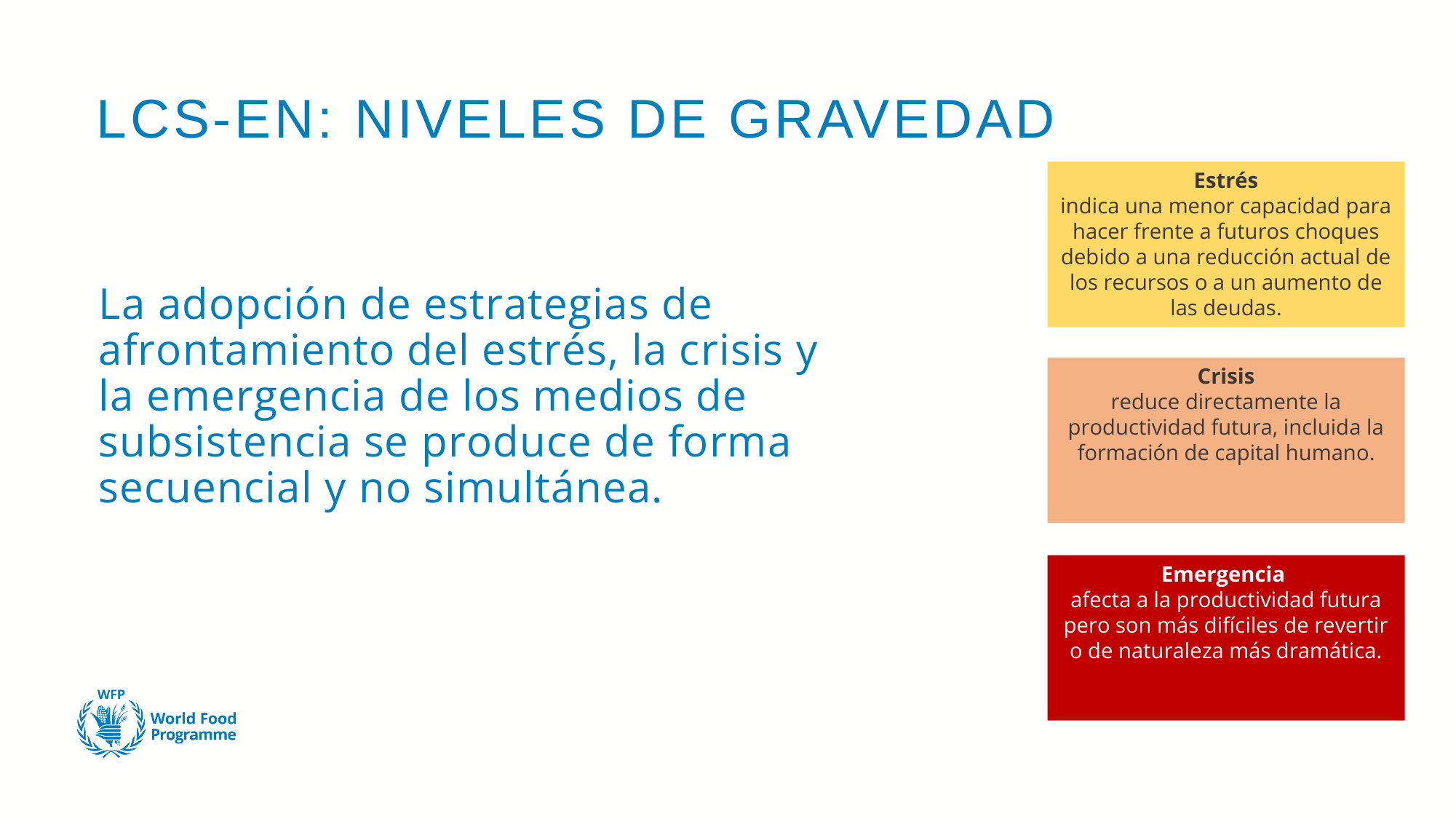

# LCS-EN: NIVELES DE GRAVEDAD
Estrés
indica una menor capacidad para hacer frente a futuros choques debido a una reducción actual de los recursos o a un aumento de las deudas.

La adopción de estrategias de afrontamiento del estrés, la crisis y la emergencia de los medios de subsistencia se produce de forma secuencial y no simultánea.

Crisis
reduce directamente la productividad futura, incluida la formación de capital humano.
Emergencia
afecta a la productividad futura pero son más difíciles de revertir o de naturaleza más dramática.